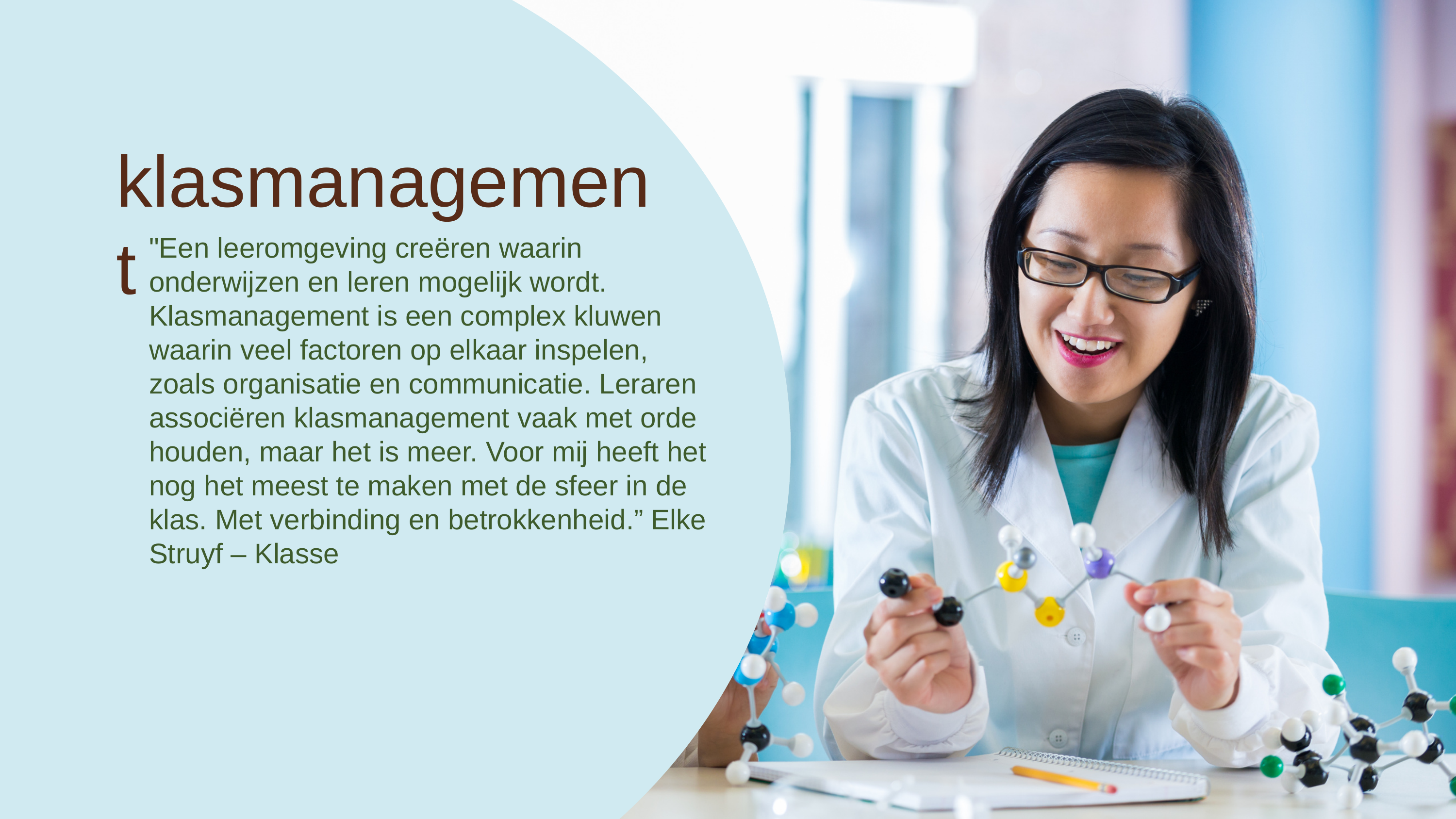

klasmanagement

"Een leeromgeving creëren waarin onderwijzen en leren mogelijk wordt. Klasmanagement is een complex kluwen waarin veel factoren op elkaar inspelen, zoals organisatie en communicatie. Leraren associëren klasmanagement vaak met orde houden, maar het is meer. Voor mij heeft het nog het meest te maken met de sfeer in de klas. Met verbinding en betrokkenheid.” Elke Struyf – Klasse